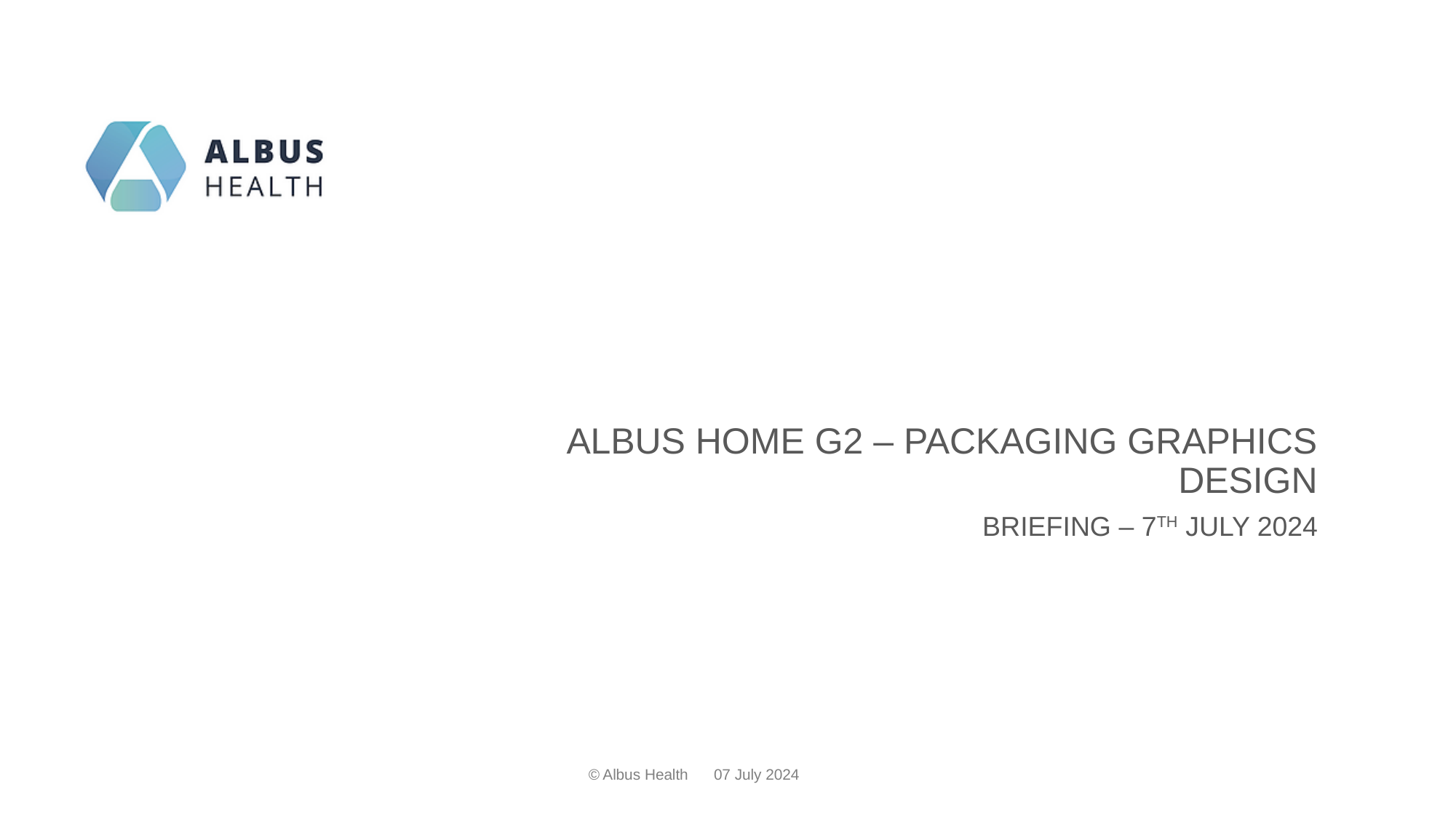

# Albus home g2 – packaging graphics design
Briefing – 7th july 2024
© Albus Health
07 July 2024